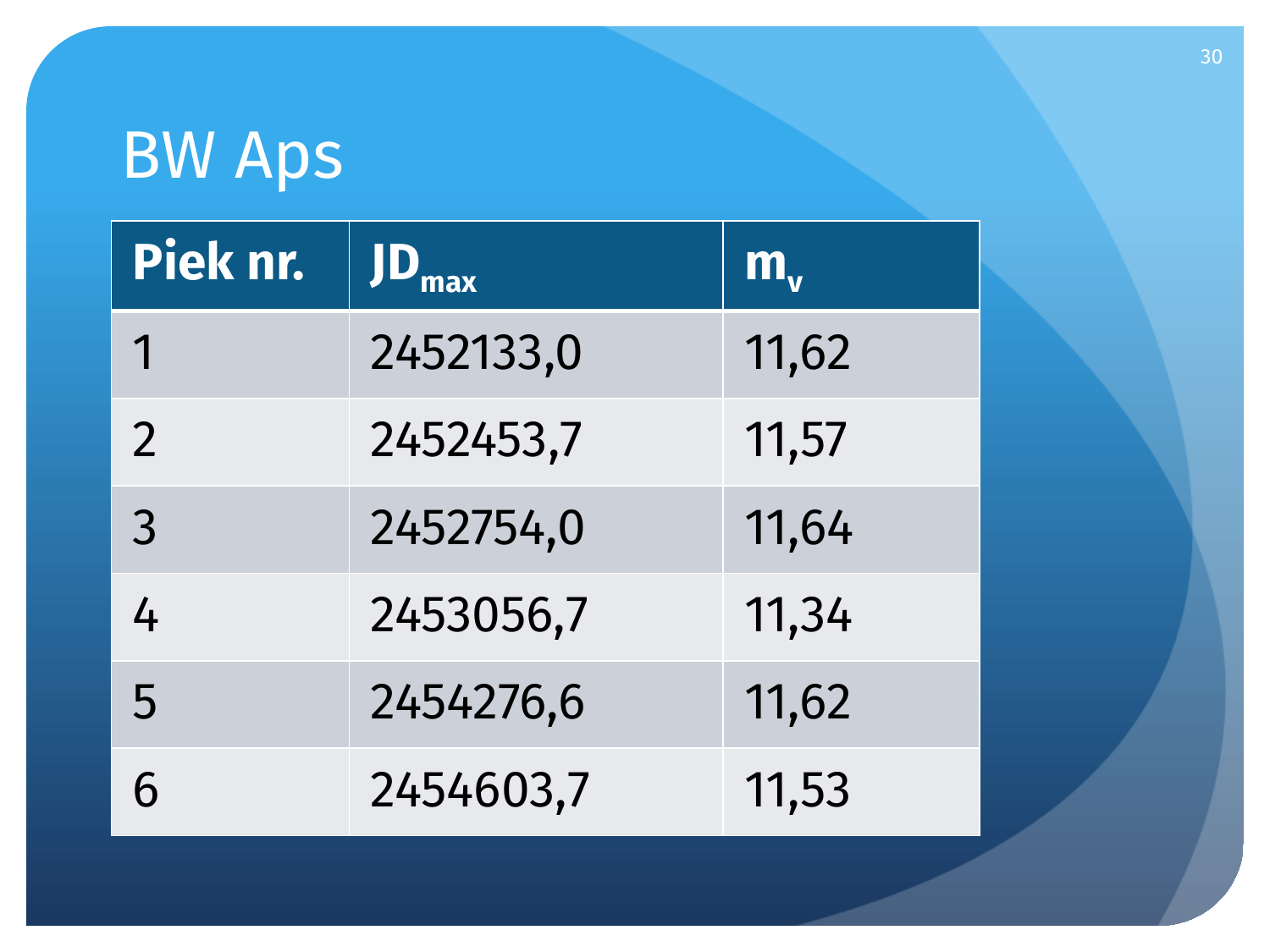

30
# BW Aps
| Piek nr. | JDmax | mv |
| --- | --- | --- |
| 1 | 2452133,0 | 11,62 |
| 2 | 2452453,7 | 11,57 |
| 3 | 2452754,0 | 11,64 |
| 4 | 2453056,7 | 11,34 |
| 5 | 2454276,6 | 11,62 |
| 6 | 2454603,7 | 11,53 |